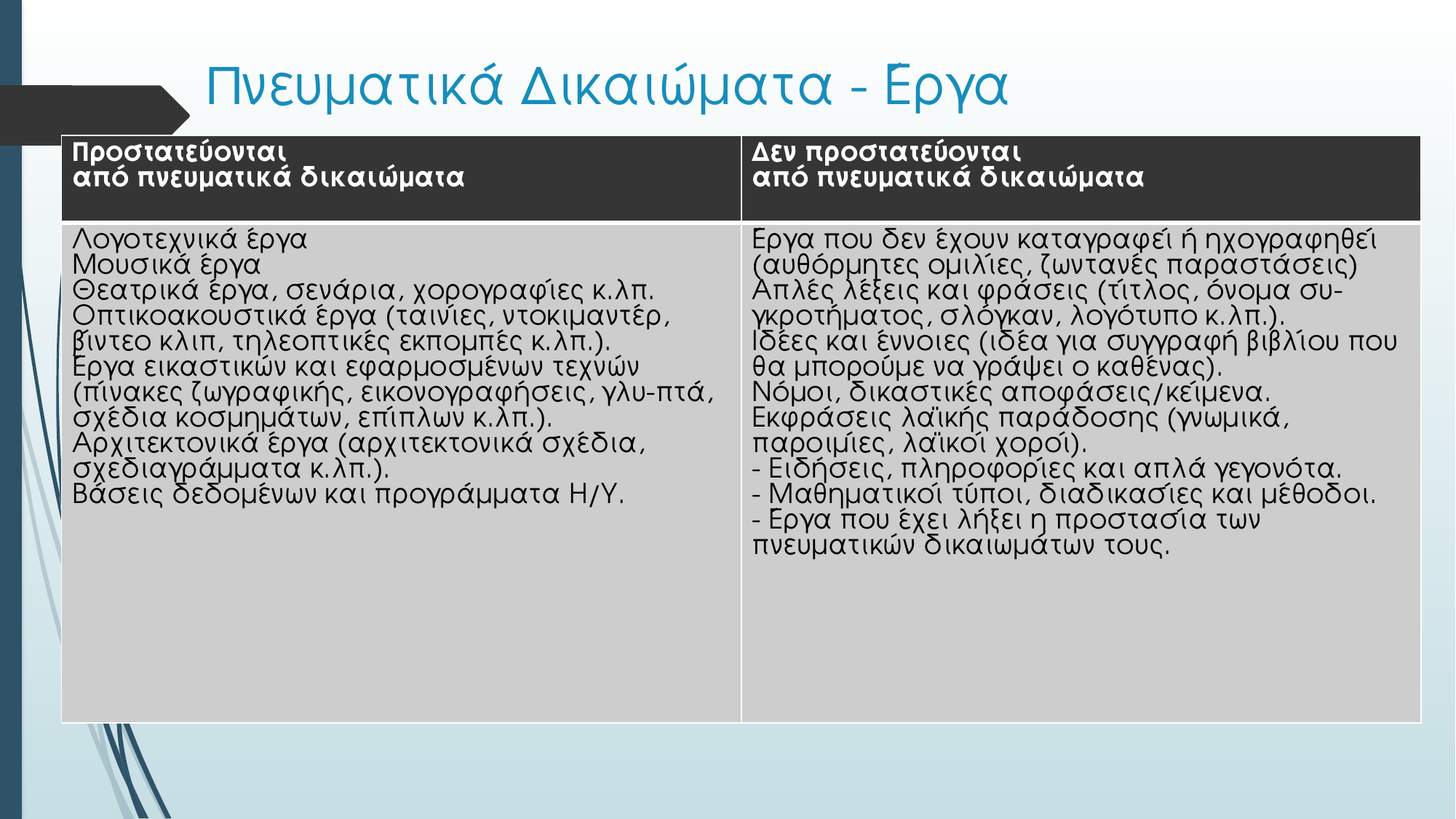

# Πνευματικά Δικαιώματα - Έργα
| Προστατεύονται από πνευματικά δικαιώματα | Δεν προστατεύονται από πνευματικά δικαιώματα |
| --- | --- |
| Λογοτεχνικά έργα Μουσικά έργα Θεατρικά έργα, σενάρια, χορογραφίες κ.λπ. Οπτικοακουστικά έργα (ταινίες, ντοκιμαντέρ, βίντεο κλιπ, τηλεοπτικές εκπομπές κ.λπ.). Έργα εικαστικών και εφαρμοσμένων τεχνών (πίνακες ζωγραφικής, εικονογραφήσεις, γλυ-πτά, σχέδια κοσμημάτων, επίπλων κ.λπ.). Αρχιτεκτονικά έργα (αρχιτεκτονικά σχέδια, σχεδιαγράμματα κ.λπ.). Βάσεις δεδομένων και προγράμματα Η/Υ. | Έργα που δεν έχουν καταγραφεί ή ηχογραφηθεί (αυθόρμητες ομιλίες, ζωντανές παραστάσεις) Απλές λέξεις και φράσεις (τίτλος, όνομα συ-γκροτήματος, σλόγκαν, λογότυπο κ.λπ.). Ιδέες και έννοιες (ιδέα για συγγραφή βιβλίου που θα μπορούμε να γράψει ο καθένας). Νόμοι, δικαστικές αποφάσεις/κείμενα. Εκφράσεις λαϊκής παράδοσης (γνωμικά, παροιμίες, λαϊκοί χοροί). - Ειδήσεις, πληροφορίες και απλά γεγονότα. - Μαθηματικοί τύποι, διαδικασίες και μέθοδοι. - Έργα που έχει λήξει η προστασία των πνευματικών δικαιωμάτων τους. |